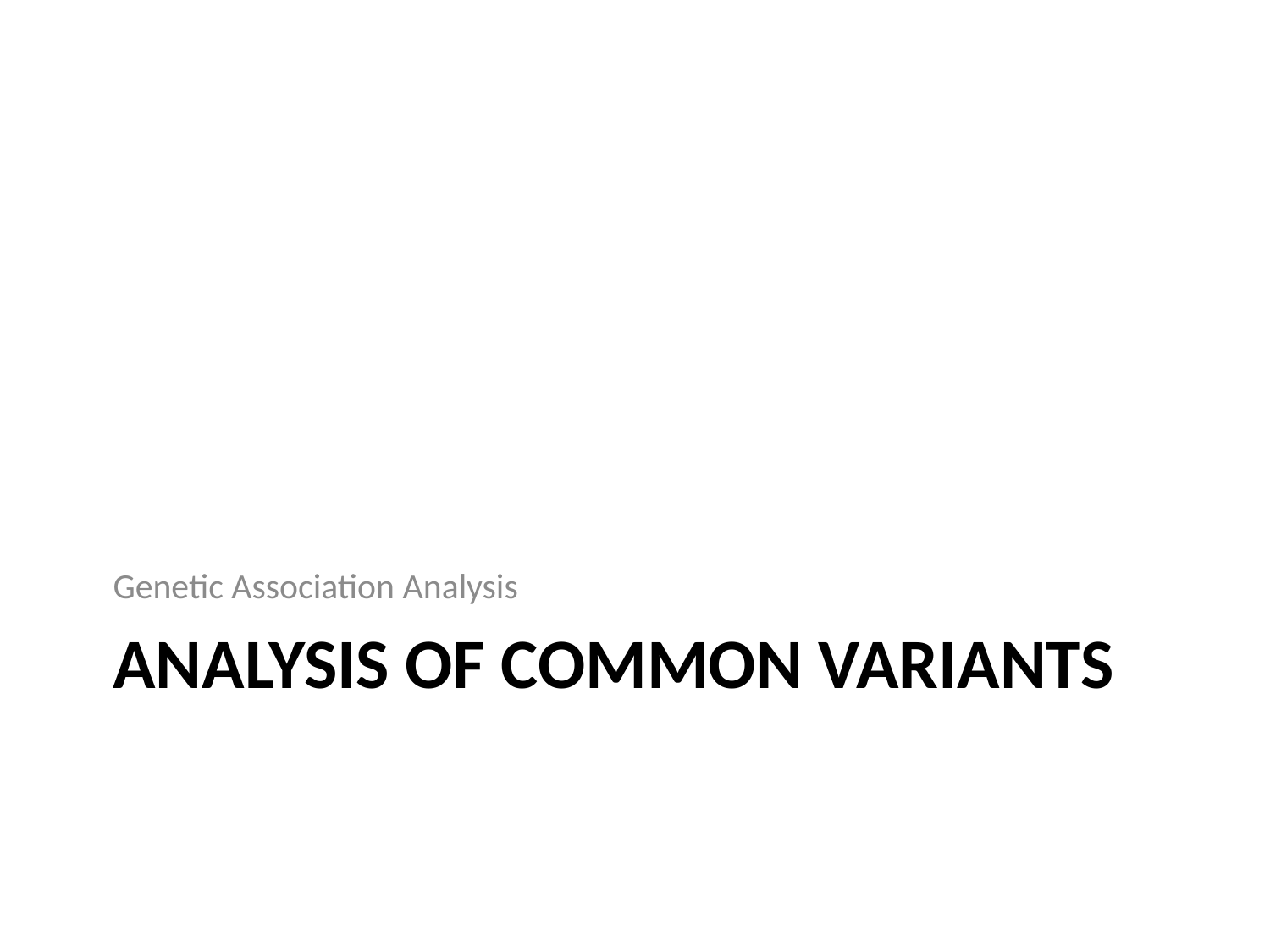

Genetic Association Analysis
# Analysis of Common Variants